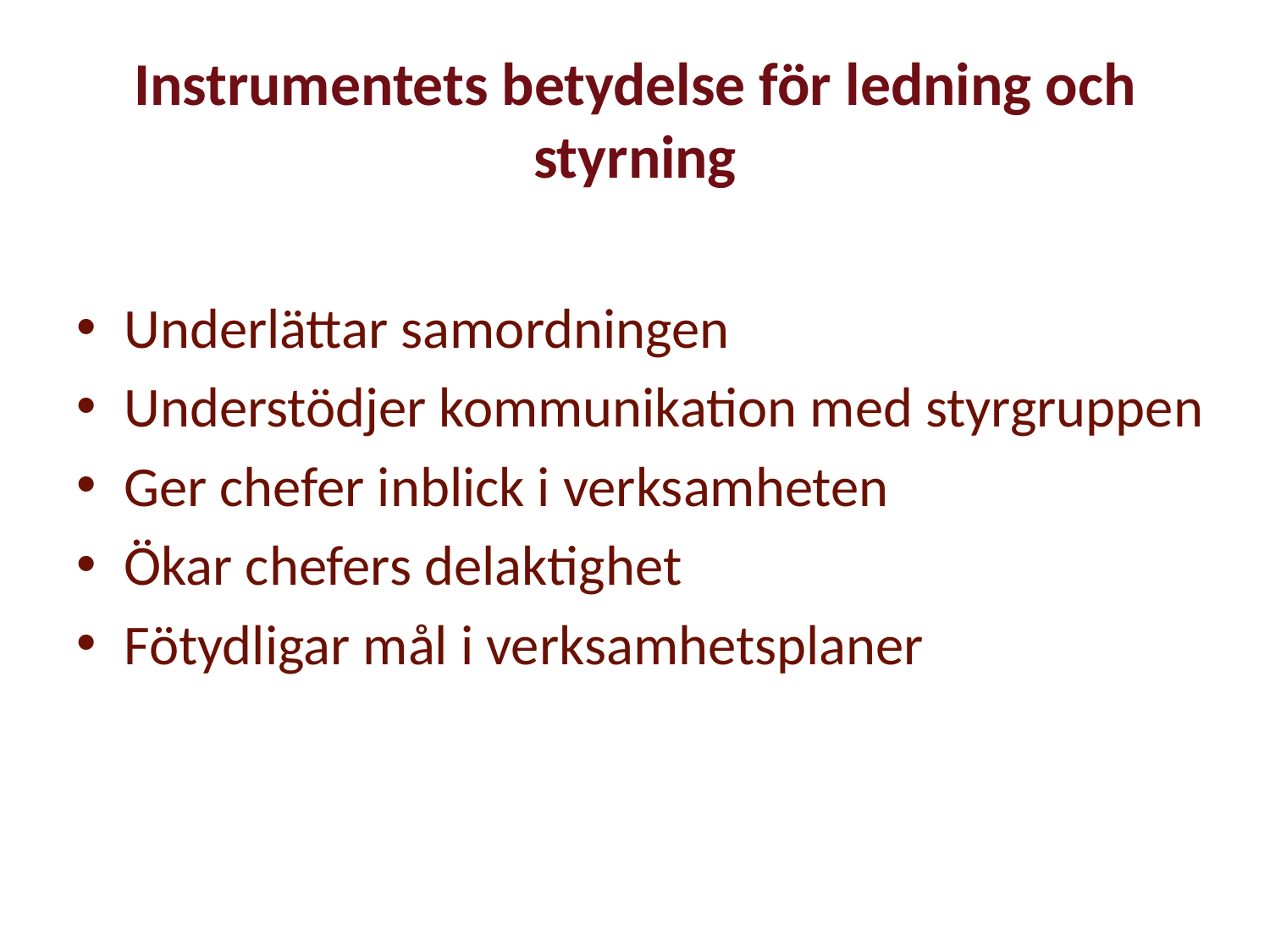

# Instrumentets betydelse för ledning och styrning
Underlättar samordningen
Understödjer kommunikation med styrgruppen
Ger chefer inblick i verksamheten
Ökar chefers delaktighet
Fötydligar mål i verksamhetsplaner